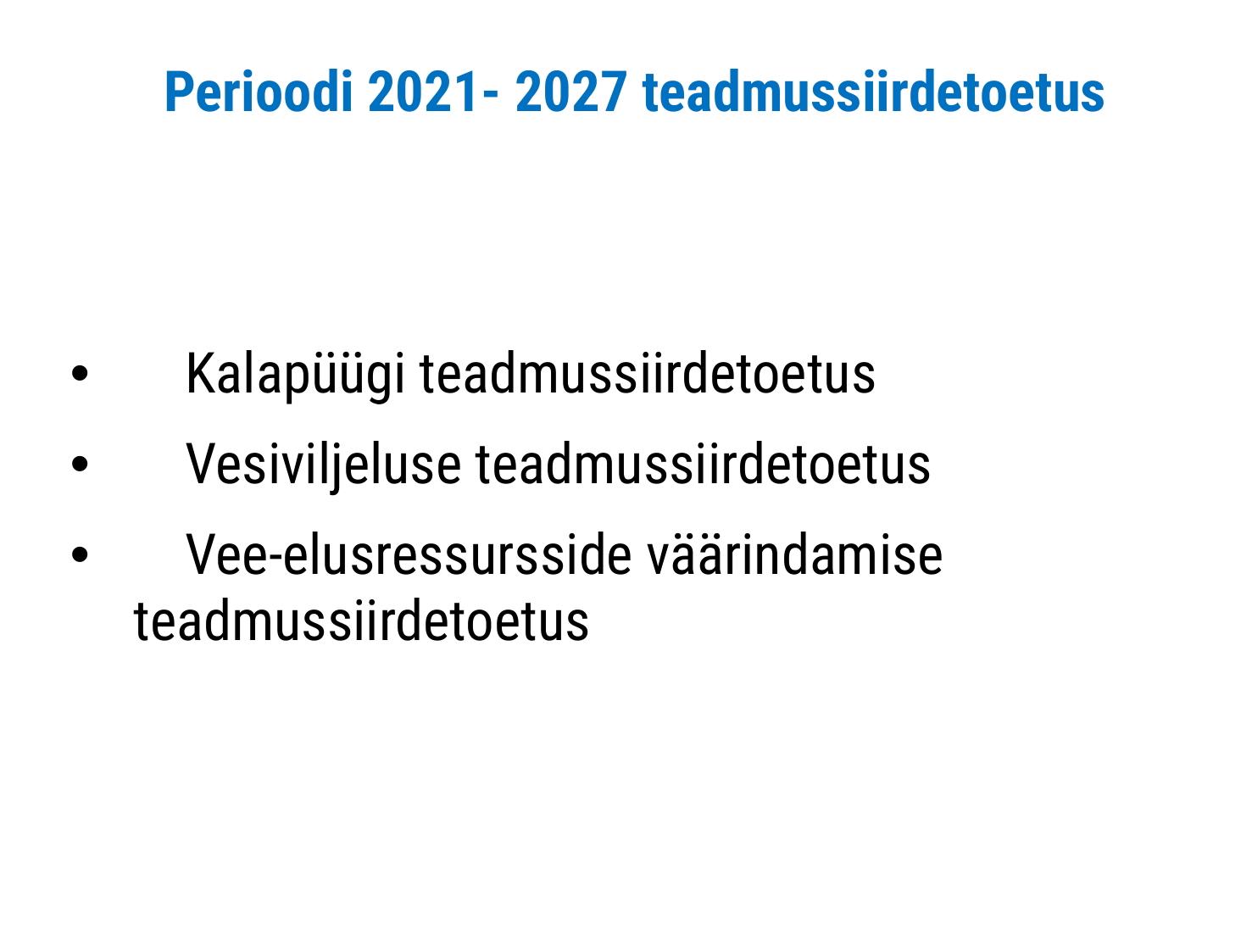

# Perioodi 2021- 2027 teadmussiirdetoetus

    Kalapüügi teadmussiirdetoetus
    Vesiviljeluse teadmussiirdetoetus
    Vee-elusressursside väärindamise     teadmussiirdetoetus